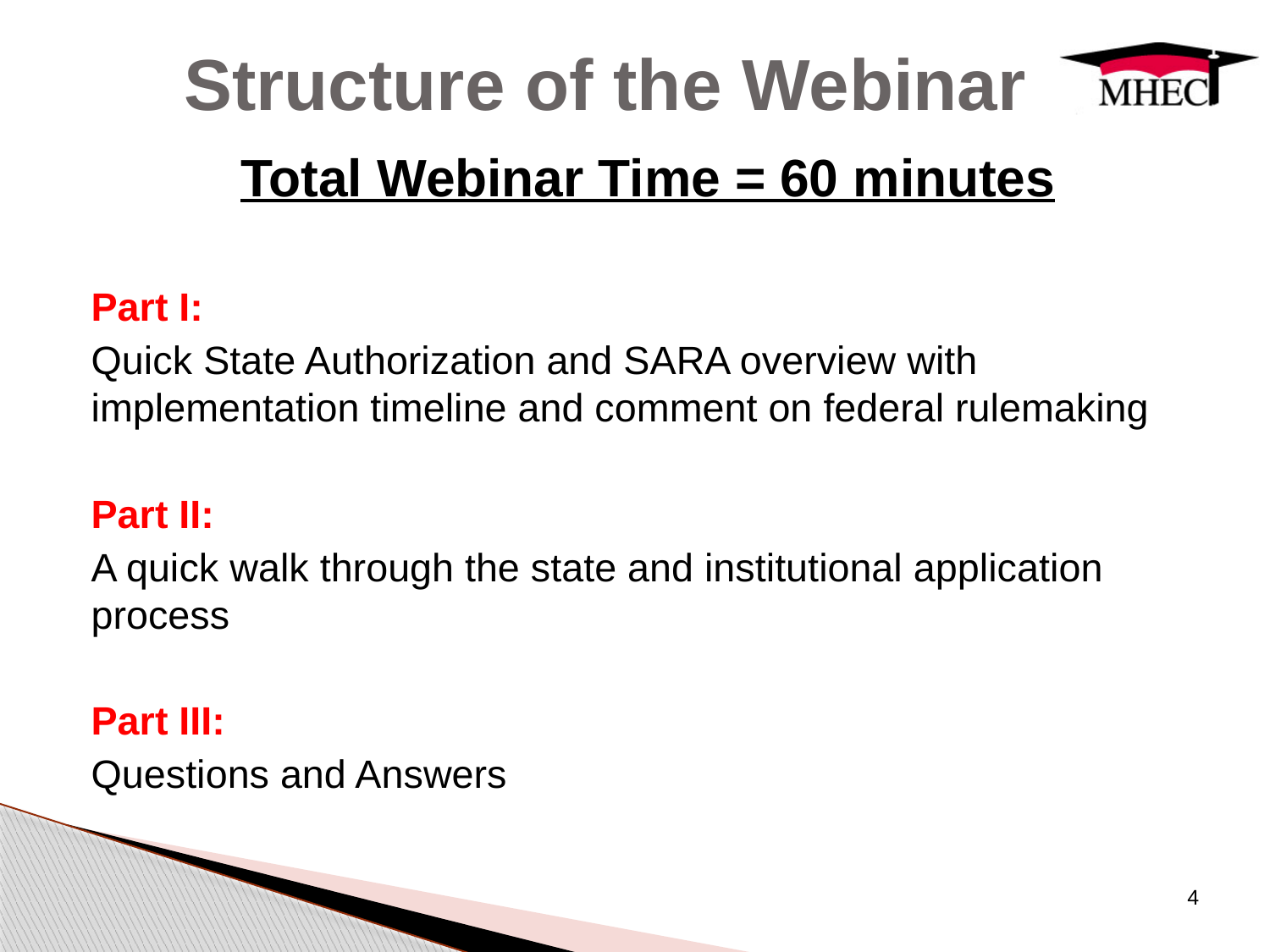

# Structure of the Webinar
Total Webinar Time = 60 minutes

Part I:
Quick State Authorization and SARA overview with implementation timeline and comment on federal rulemaking

Part II:
A quick walk through the state and institutional application process

Part III:
Questions and Answers

4